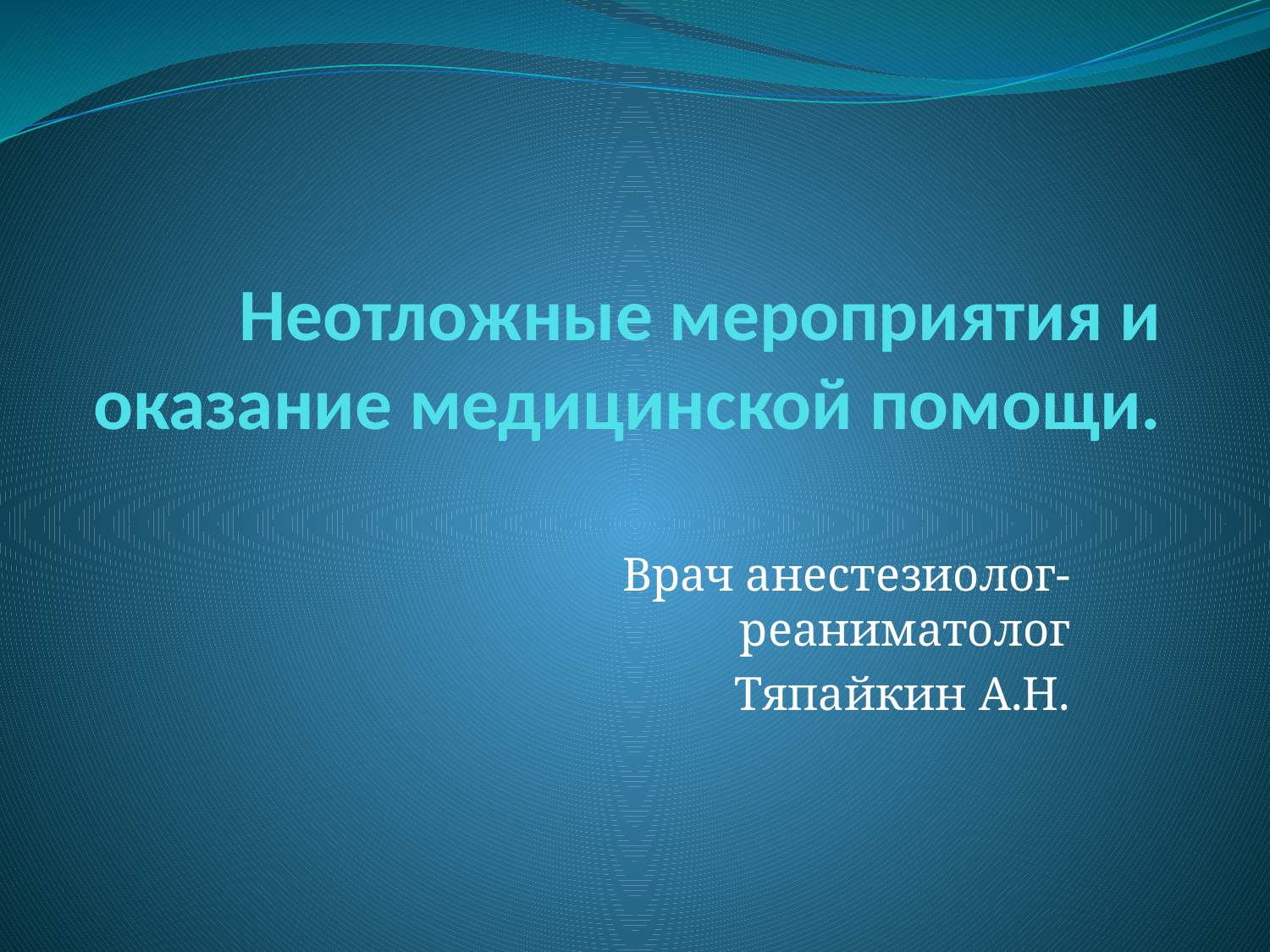

# Неотложные мероприятия и оказание медицинской помощи.
Врач анестезиолог-реаниматолог
Тяпайкин А.Н.